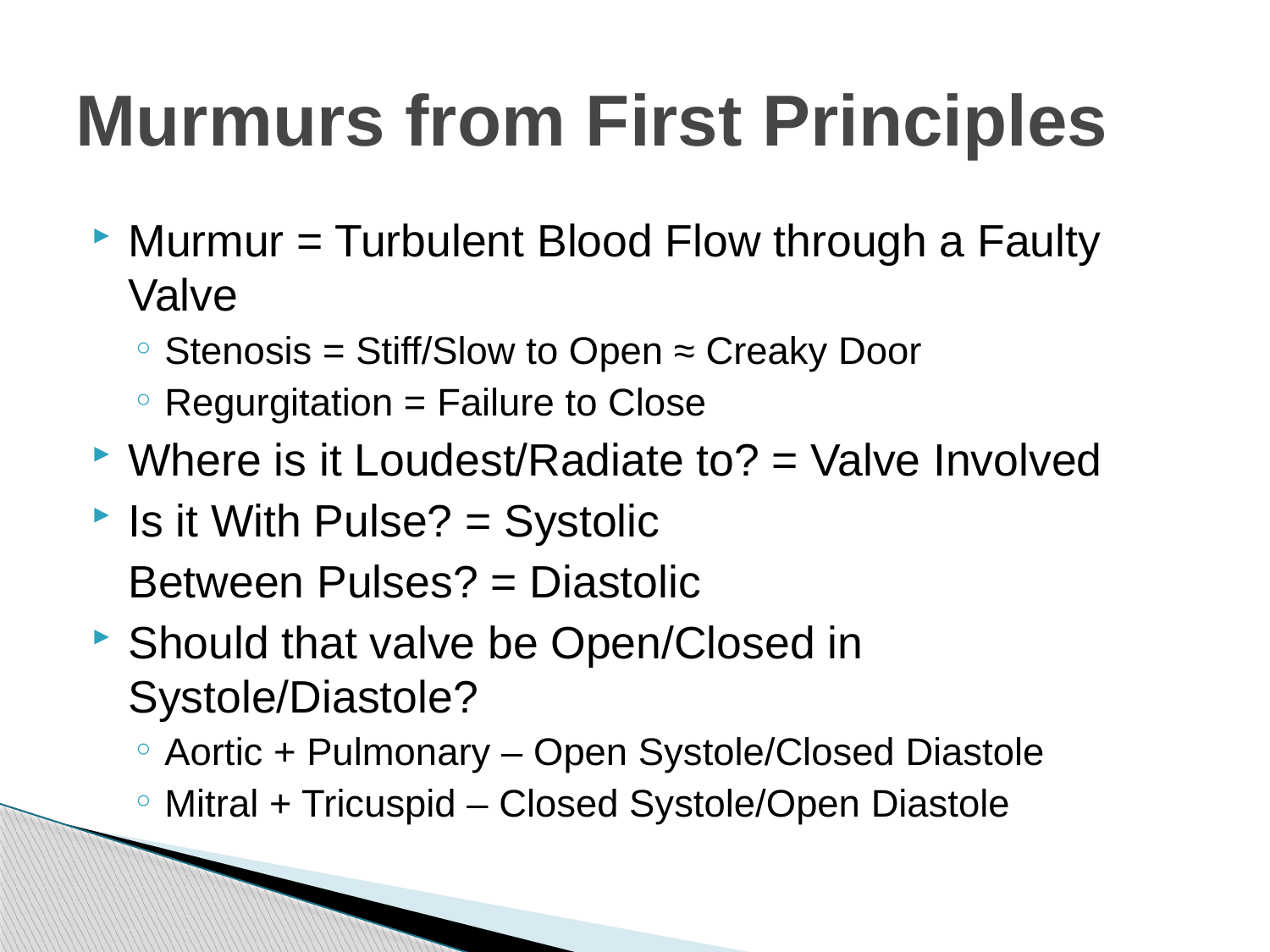

# Murmurs from First Principles
Murmur = Turbulent Blood Flow through a Faulty Valve
Stenosis = Stiff/Slow to Open ≈ Creaky Door
Regurgitation = Failure to Close
Where is it Loudest/Radiate to? = Valve Involved
Is it With Pulse? = Systolic
	Between Pulses? = Diastolic
Should that valve be Open/Closed in Systole/Diastole?
Aortic + Pulmonary – Open Systole/Closed Diastole
Mitral + Tricuspid – Closed Systole/Open Diastole